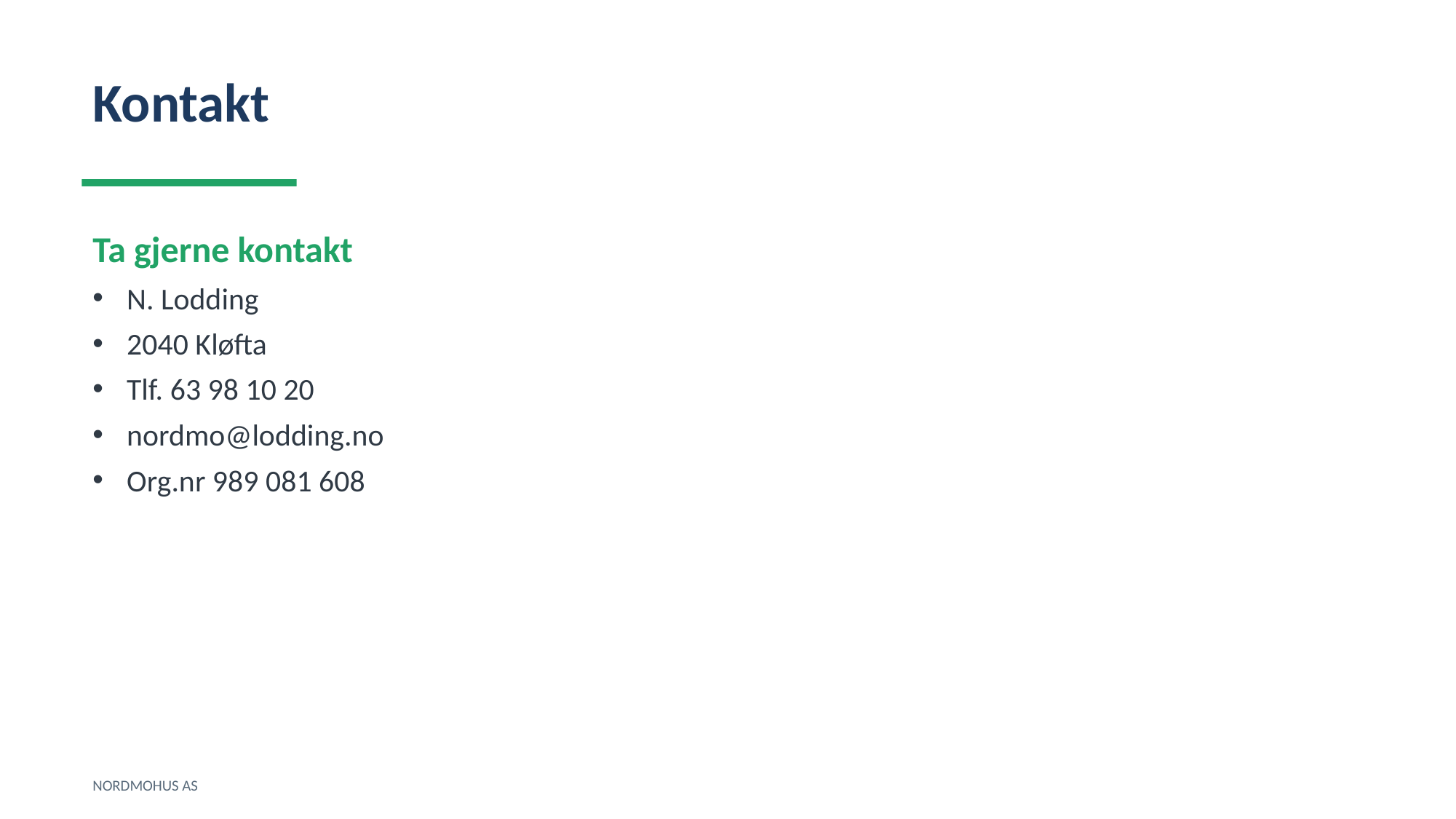

Kontakt

Ta gjerne kontakt
N. Lodding
2040 Kløfta
Tlf. 63 98 10 20
nordmo@lodding.no
Org.nr 989 081 608
NORDMOHUS AS